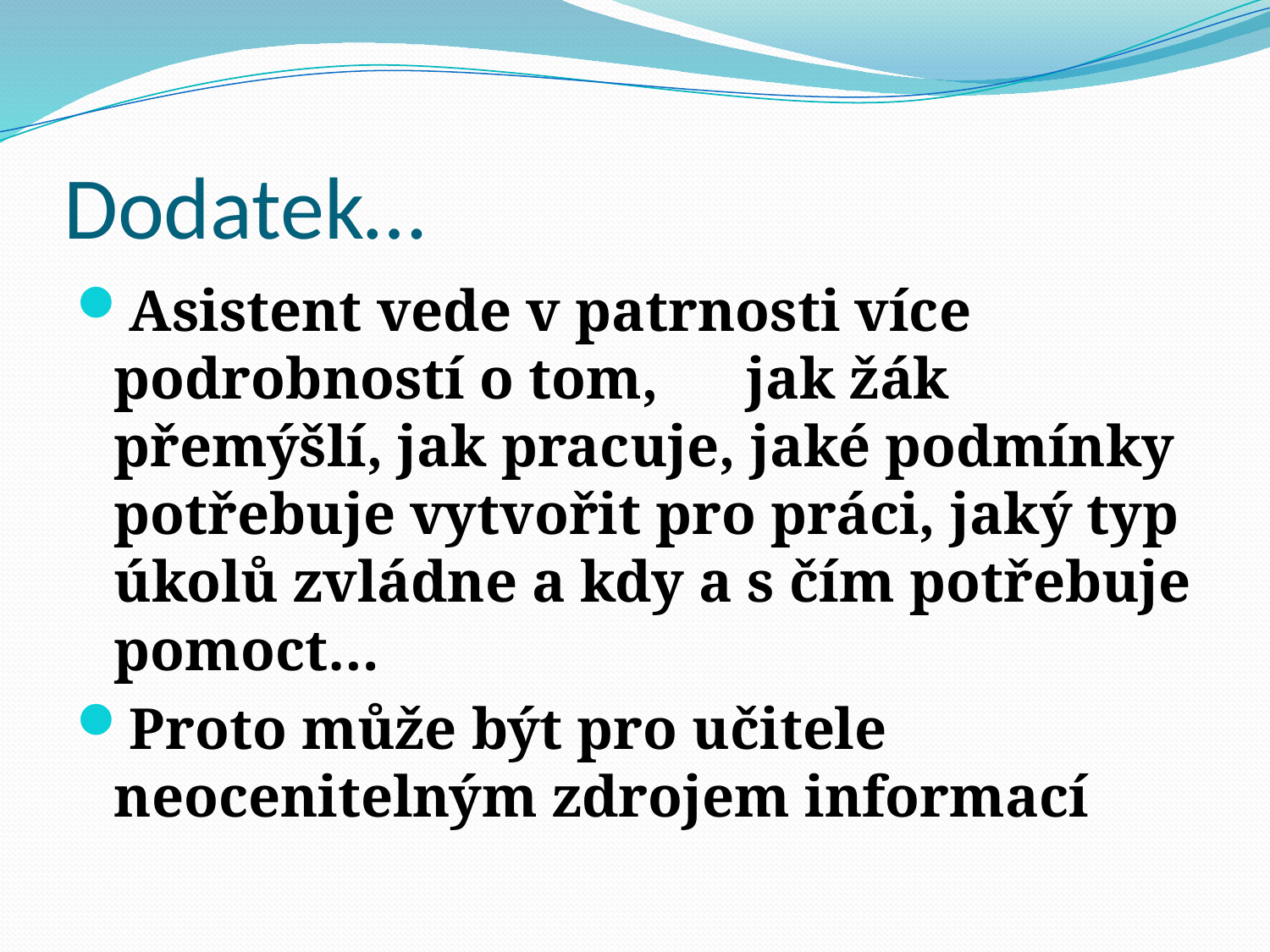

# Dodatek…
Asistent vede v patrnosti více podrobností o tom,      jak žák přemýšlí, jak pracuje, jaké podmínky potřebuje vytvořit pro práci, jaký typ úkolů zvládne a kdy a s čím potřebuje pomoct…
Proto může být pro učitele neocenitelným zdrojem informací